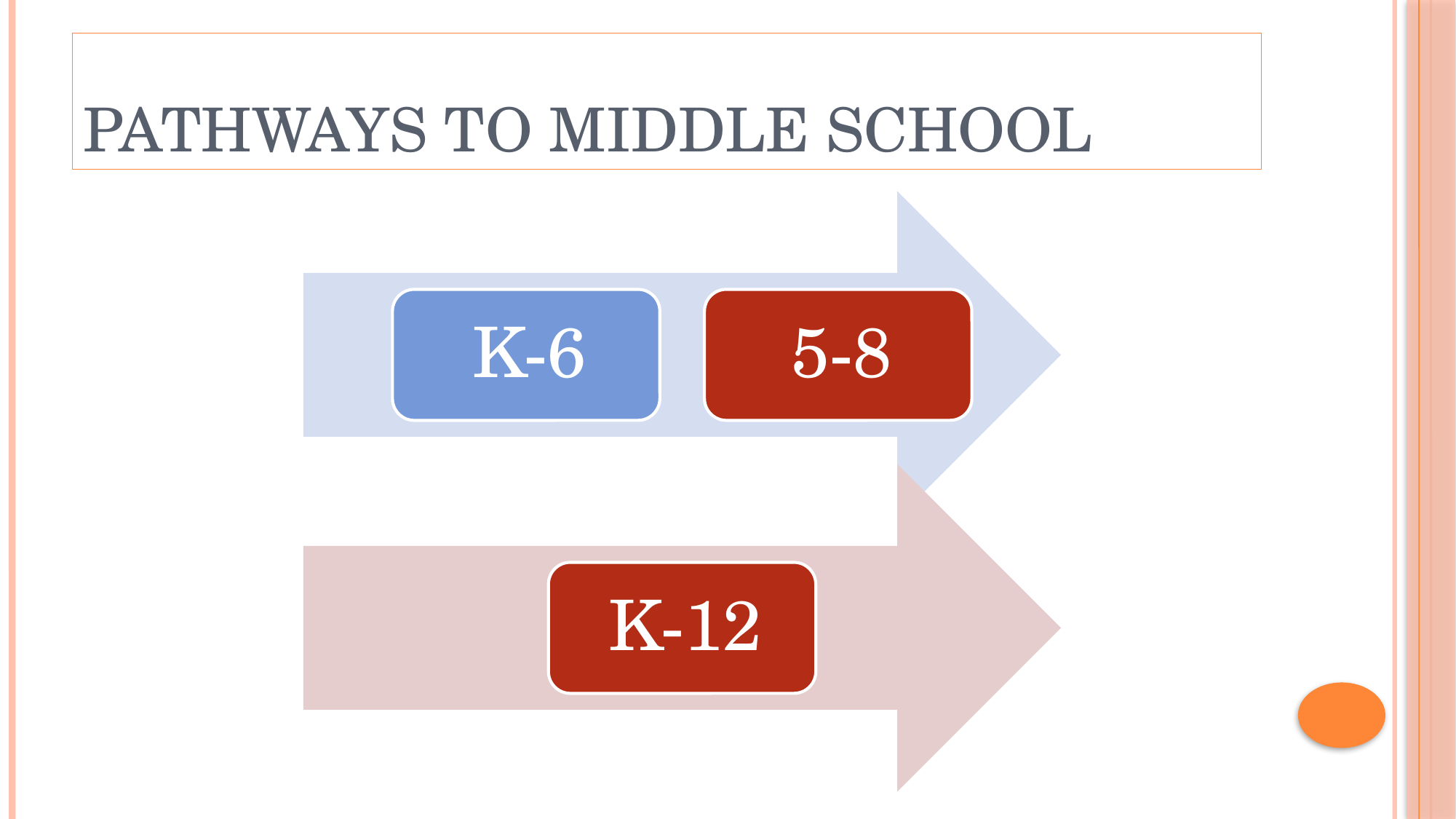

# Pathways to Middle School
K-6
5-8
K-12